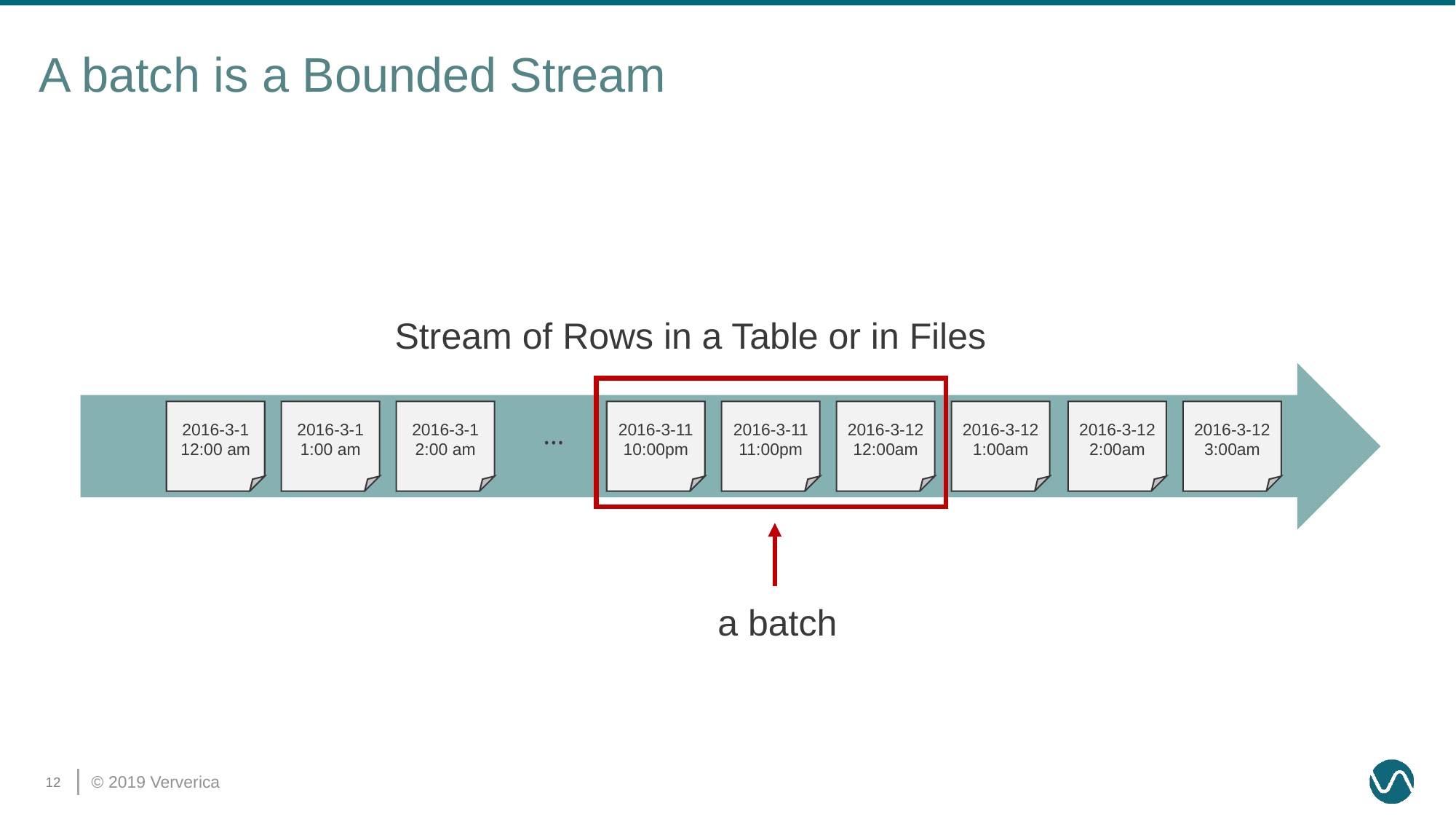

# A batch is a Bounded Stream
Stream of Rows in a Table or in Files

2016-3-1
12:00 am
2016-3-1
1:00 am
2016-3-1
2:00 am
2016-3-11
10:00pm
2016-3-11
11:00pm
2016-3-12
12:00am
2016-3-12
1:00am
2016-3-12
2:00am
2016-3-12
3:00am
…

a batch